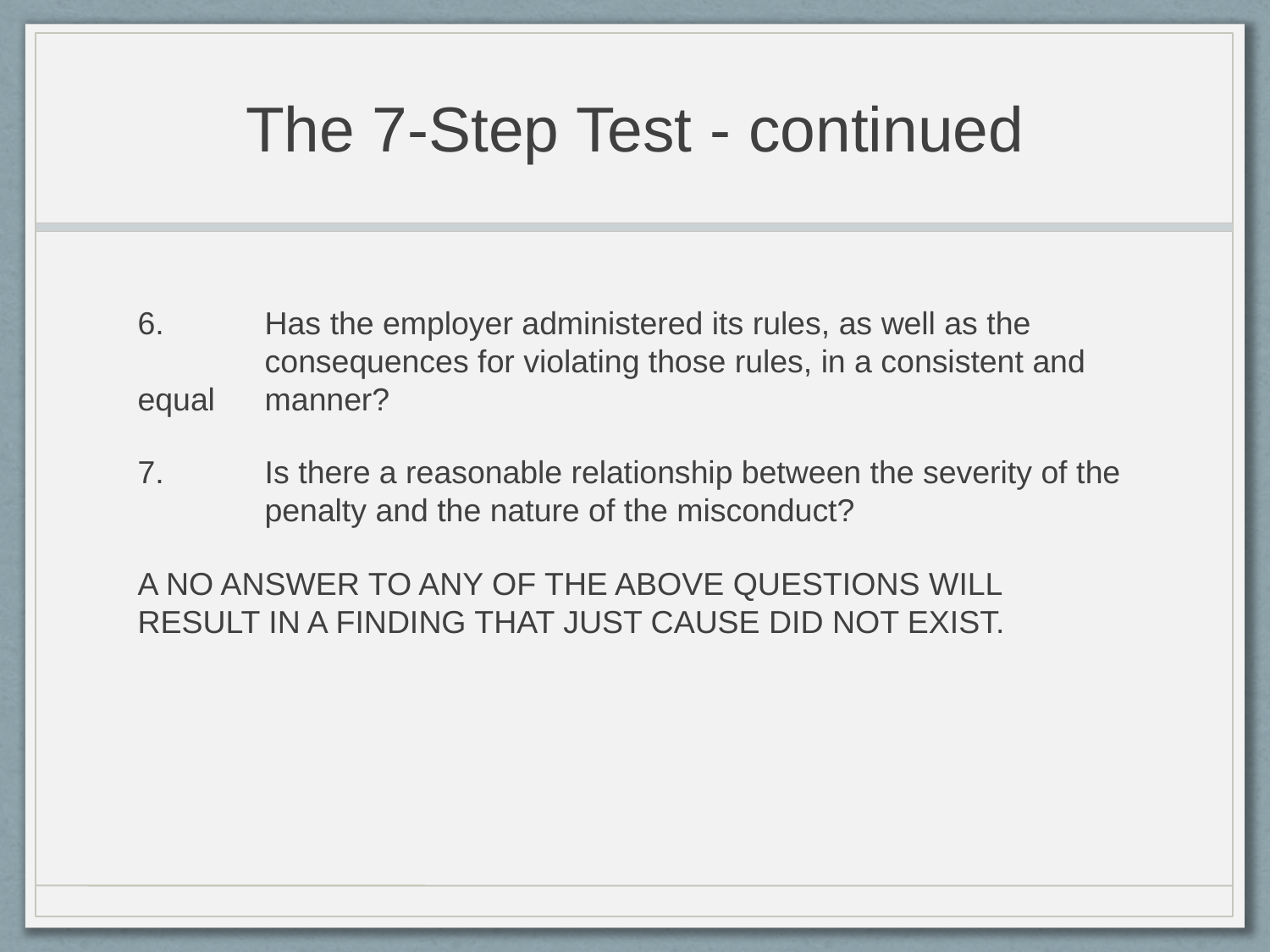

# The 7-Step Test - continued
6.	Has the employer administered its rules, as well as the 	consequences for violating those rules, in a consistent and equal 	manner?
7.	Is there a reasonable relationship between the severity of the 	penalty and the nature of the misconduct?
A NO ANSWER TO ANY OF THE ABOVE QUESTIONS WILL RESULT IN A FINDING THAT JUST CAUSE DID NOT EXIST.